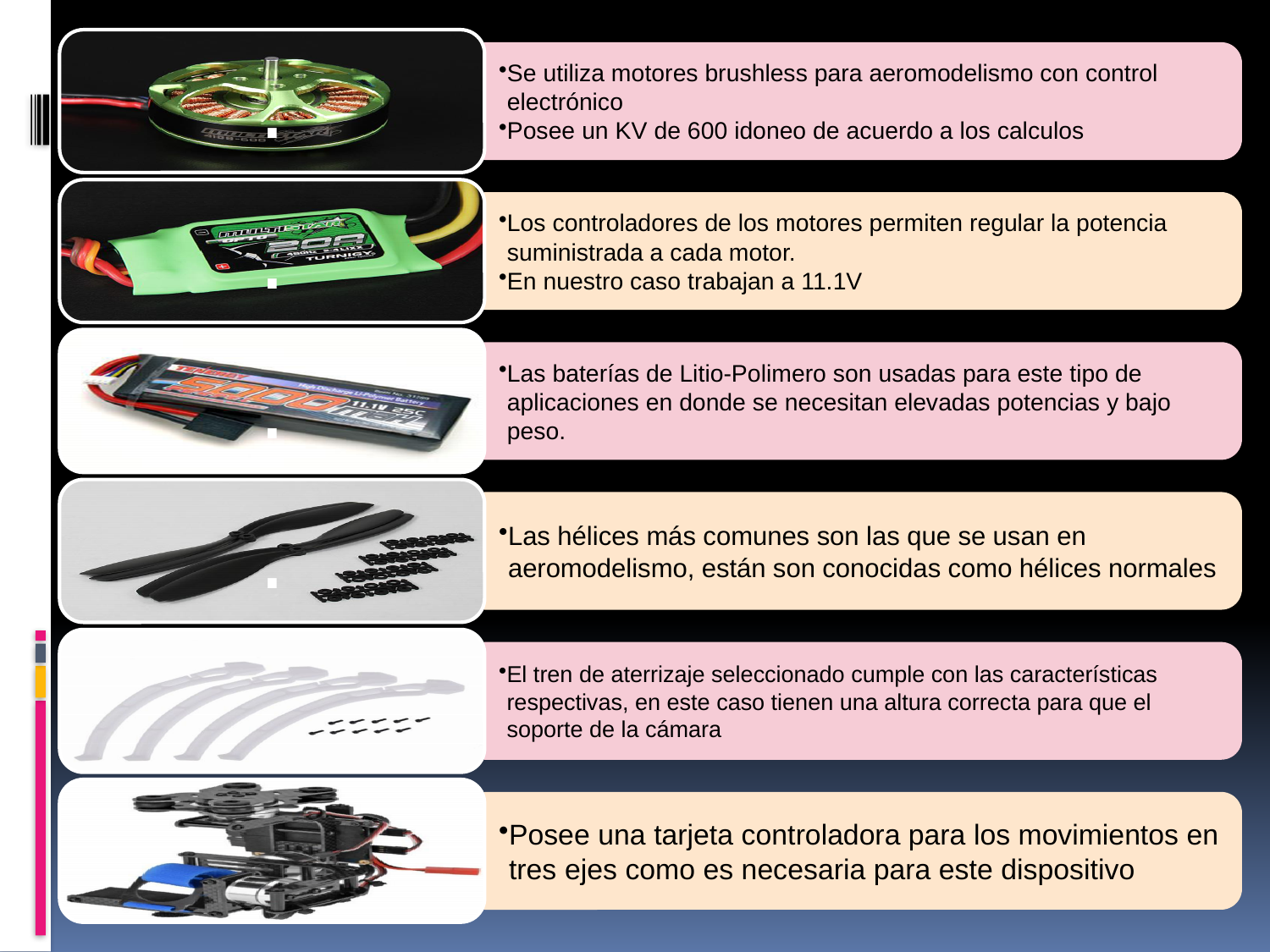

.
Se utiliza motores brushless para aeromodelismo con control electrónico
Posee un KV de 600 idoneo de acuerdo a los calculos
Las hélices más comunes son las que se usan en  aeromodelismo, están son conocidas como hélices normales
.
El tren de aterrizaje seleccionado cumple con las características respectivas, en este caso tienen una altura correcta para que el soporte de la cámara
Posee una tarjeta controladora para los movimientos en tres ejes como es necesaria para este dispositivo
.
Los controladores de los motores permiten regular la potencia suministrada a cada motor.
En nuestro caso trabajan a 11.1V
.
Las baterías de Litio-Polimero son usadas para este tipo de aplicaciones en donde se necesitan elevadas potencias y bajo peso.
#